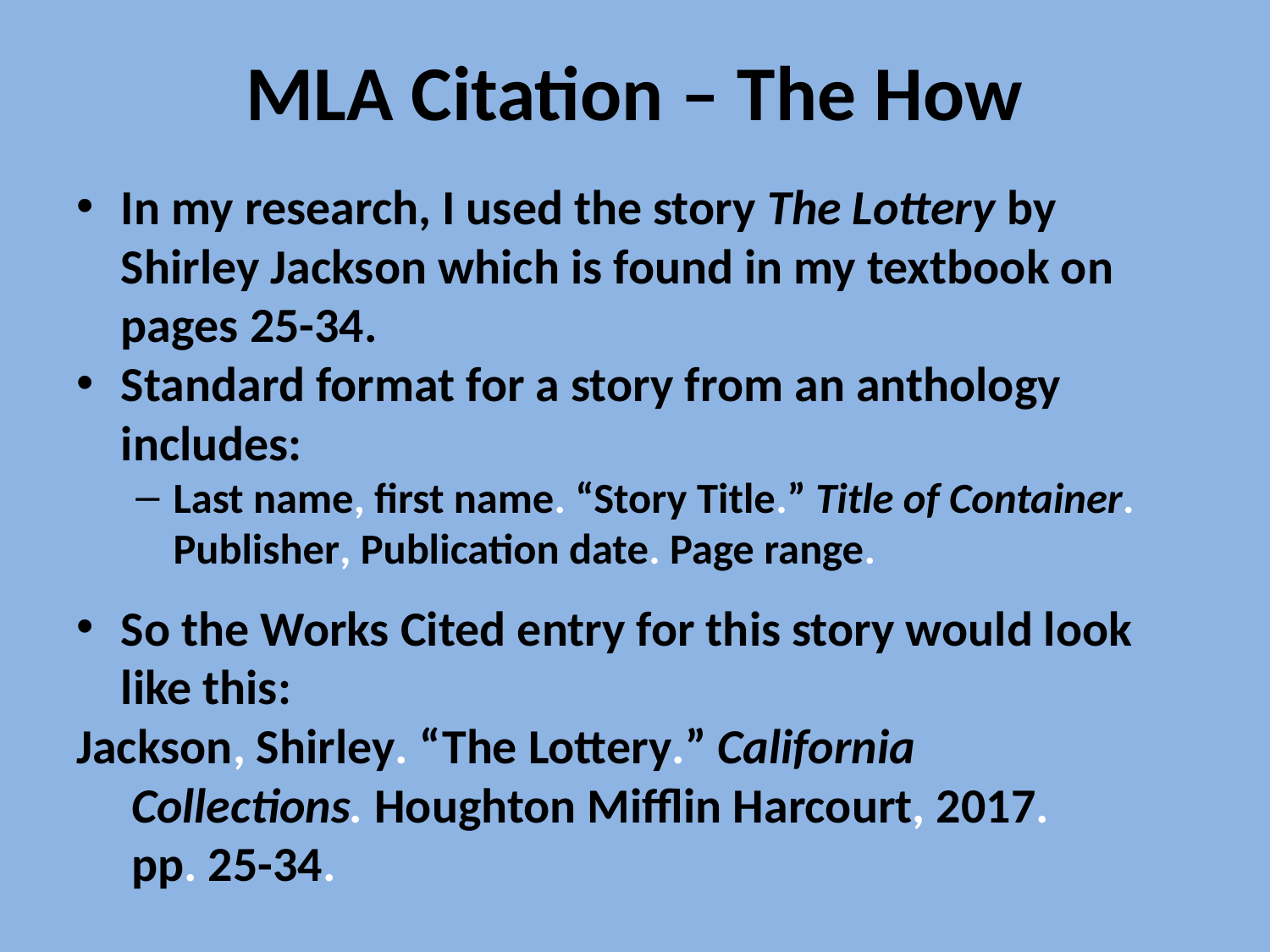

# MLA Citation – The How
In my research, I used the story The Lottery by Shirley Jackson which is found in my textbook on pages 25-34.
Standard format for a story from an anthology includes:
Last name, first name. “Story Title.” Title of Container. Publisher, Publication date. Page range.

So the Works Cited entry for this story would look like this:
Jackson, Shirley. “The Lottery.” California
     Collections. Houghton Mifflin Harcourt, 2017.
     pp. 25-34.